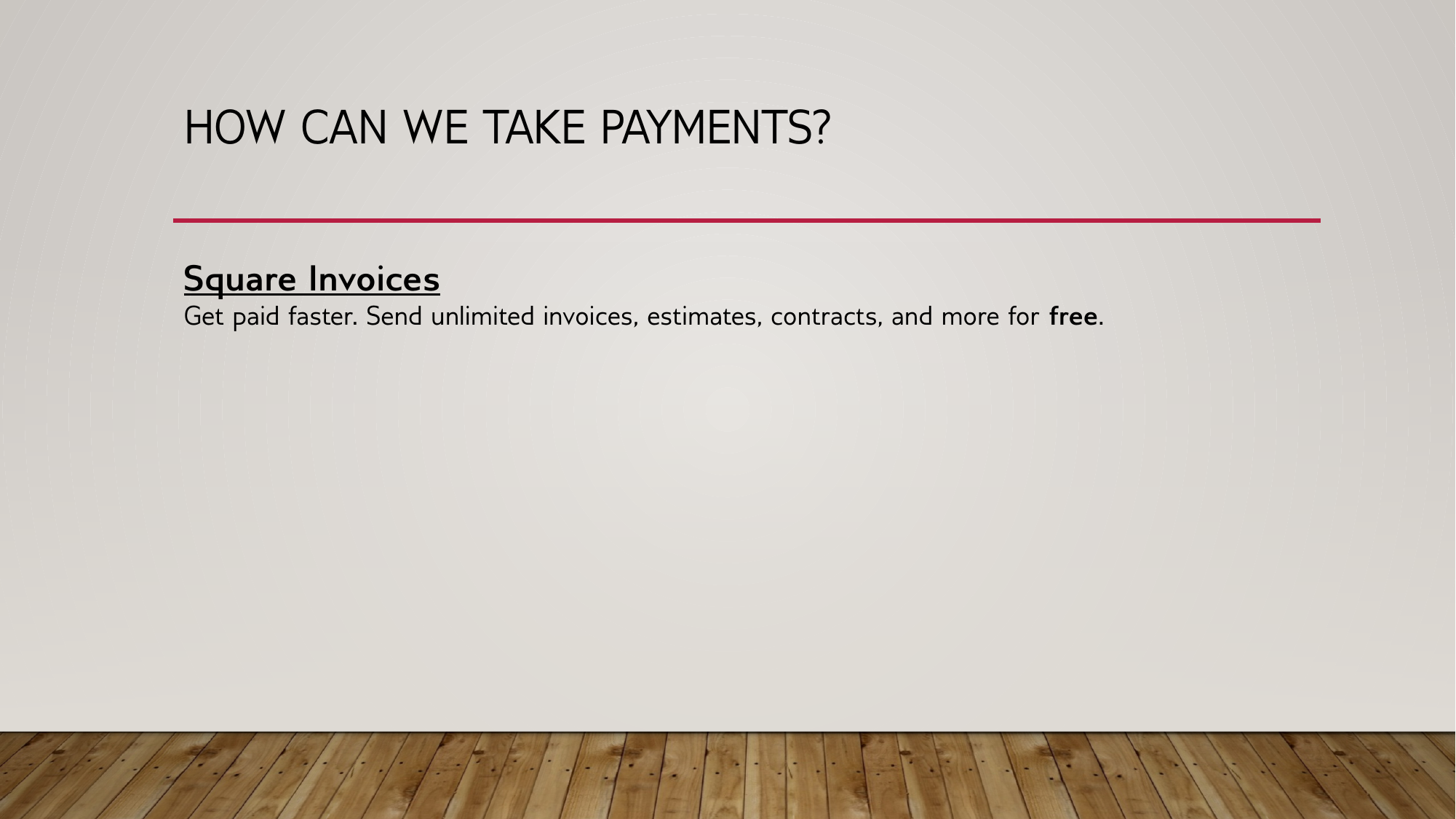

# How can we take payments?
Square Invoices
Get paid faster. Send unlimited invoices, estimates, contracts, and more for free.